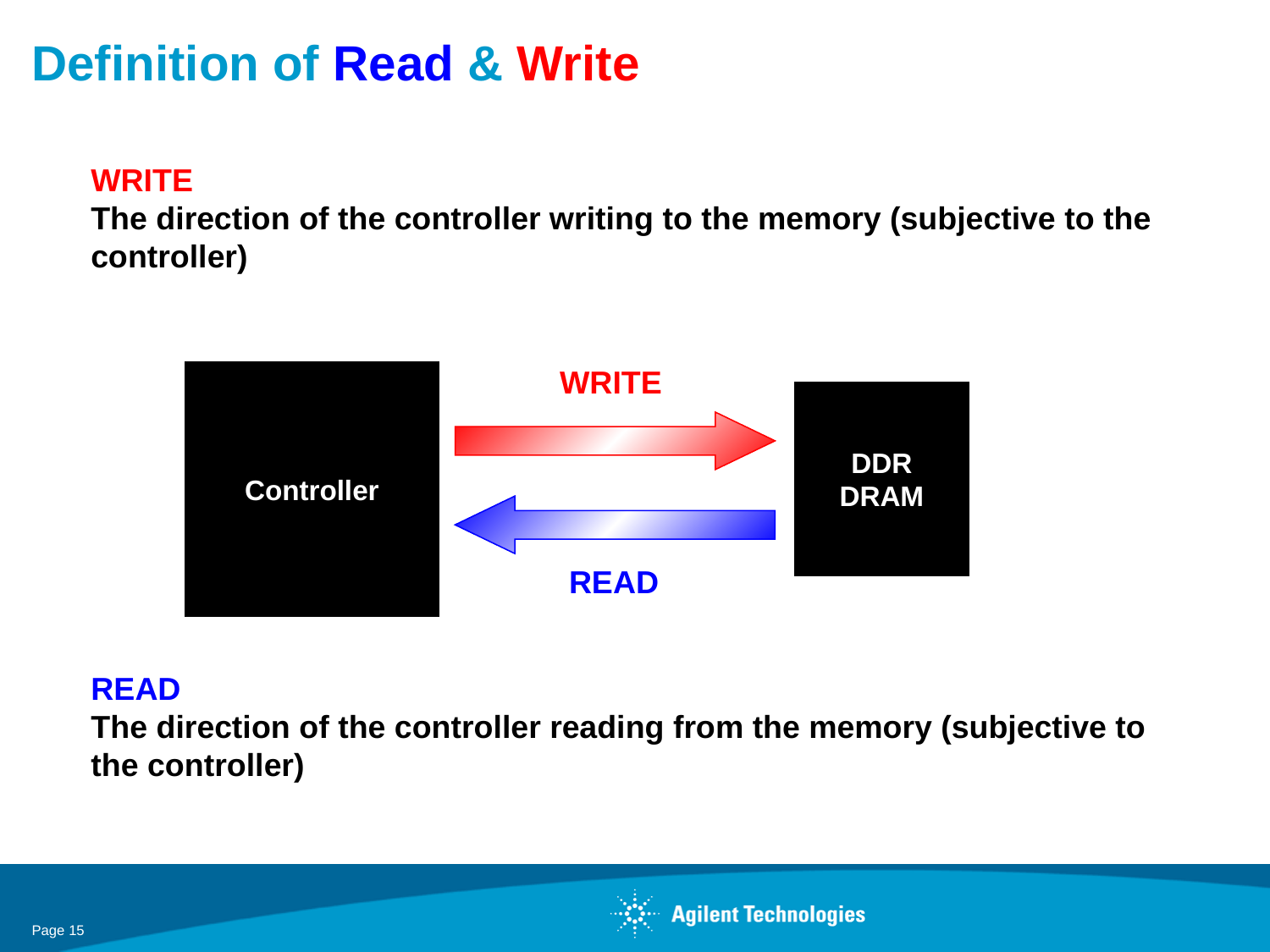

# Definition of Read & Write
WRITE
The direction of the controller writing to the memory (subjective to the controller)
WRITE
Controller
DDR
DRAM

READ
READ
The direction of the controller reading from the memory (subjective to the controller)
Page 15